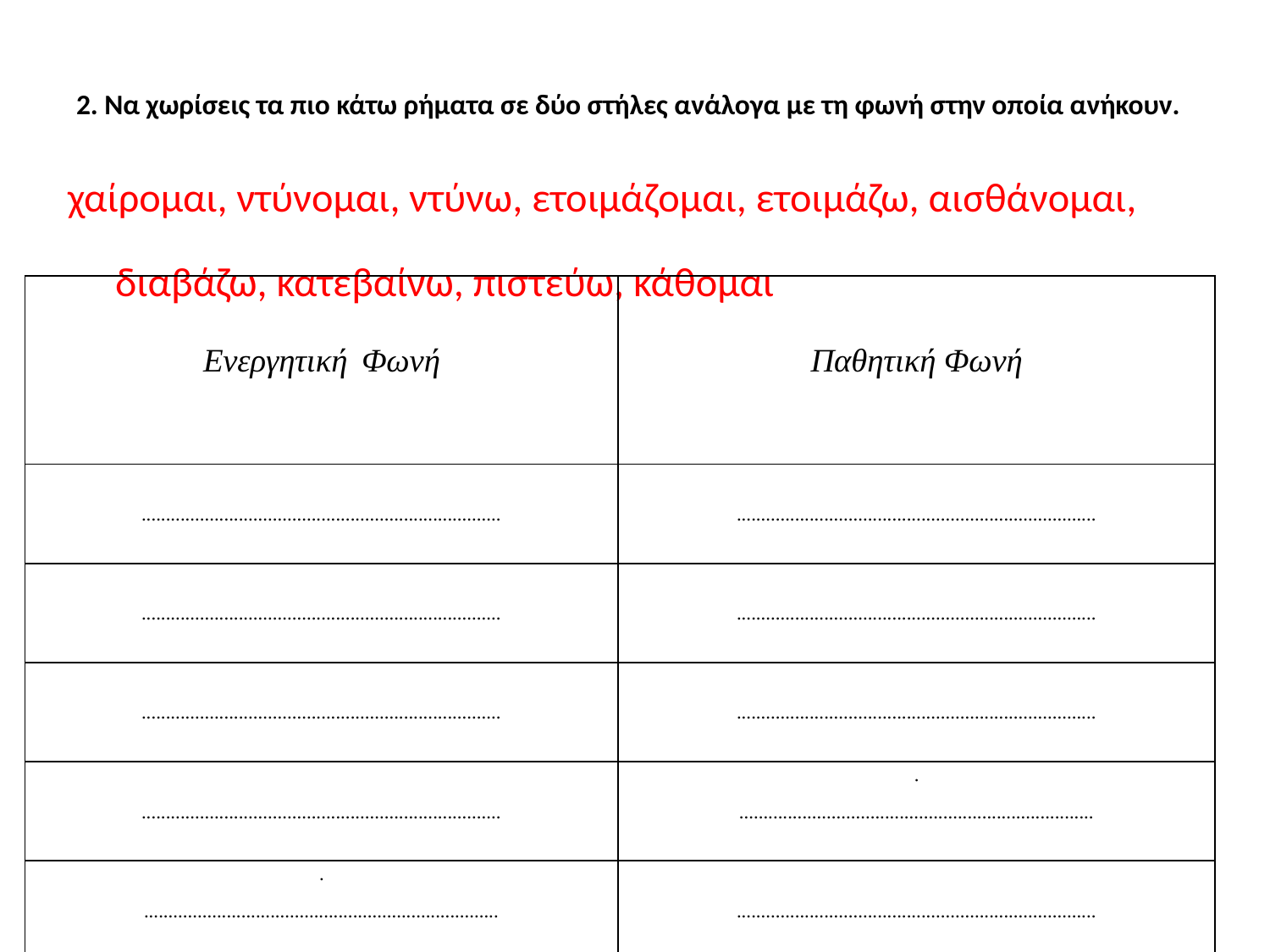

# 2. Να χωρίσεις τα πιο κάτω ρήματα σε δύο στήλες ανάλογα με τη φωνή στην οποία ανήκουν.
χαίρομαι, ντύνομαι, ντύνω, ετοιμάζομαι, ετοιμάζω, αισθάνομαι, διαβάζω, κατεβαίνω, πιστεύω, κάθομαι

| Ενεργητική Φωνή | Παθητική Φωνή |
| --- | --- |
| .......................................................................... | .......................................................................... |
| .......................................................................... | .......................................................................... |
| .......................................................................... | .......................................................................... |
| .......................................................................... | . ......................................................................... |
| . ......................................................................... | .......................................................................... |